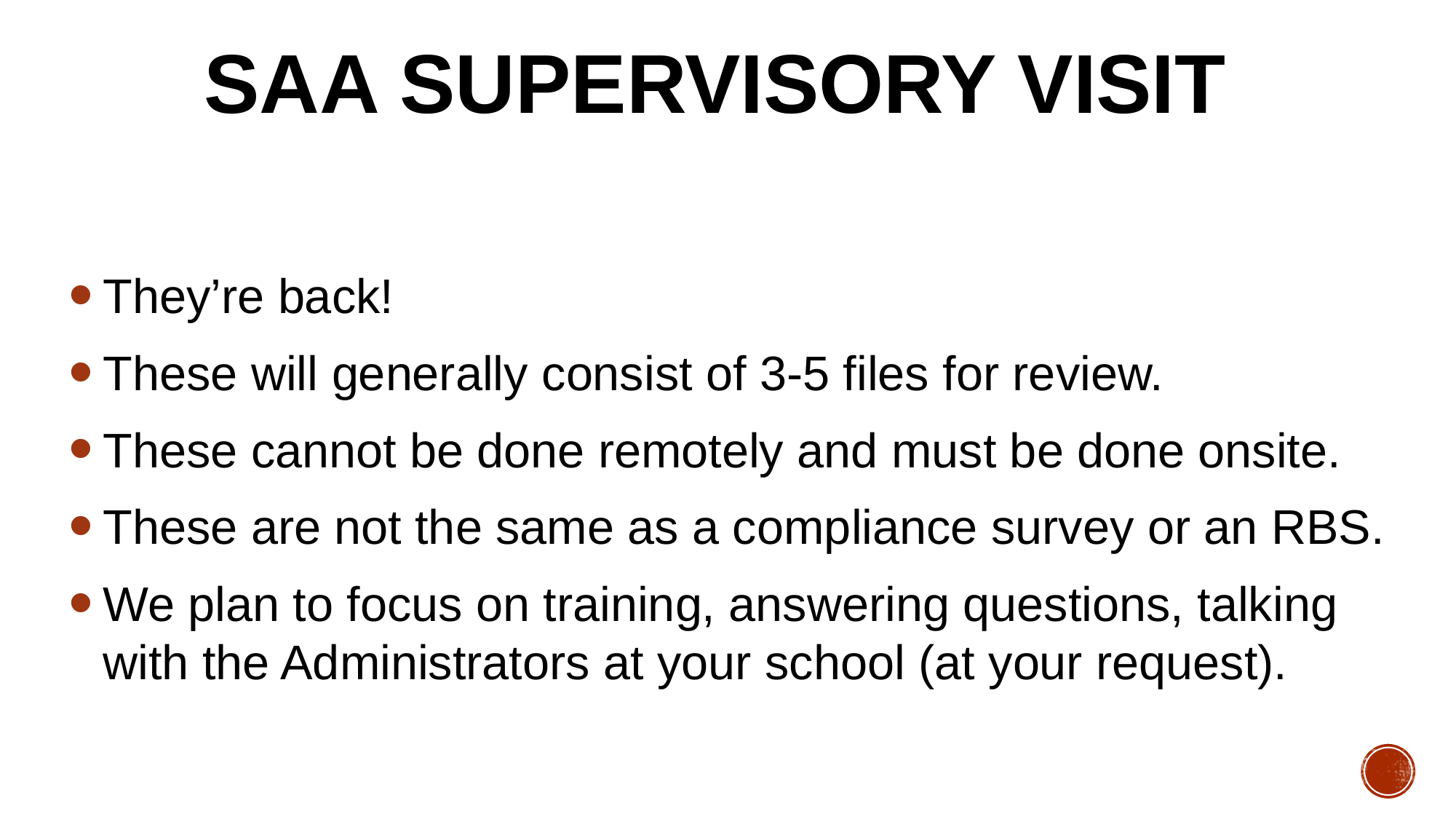

# SAA Supervisory Visit
They’re back!
These will generally consist of 3-5 files for review.
These cannot be done remotely and must be done onsite.
These are not the same as a compliance survey or an RBS.
We plan to focus on training, answering questions, talking with the Administrators at your school (at your request).